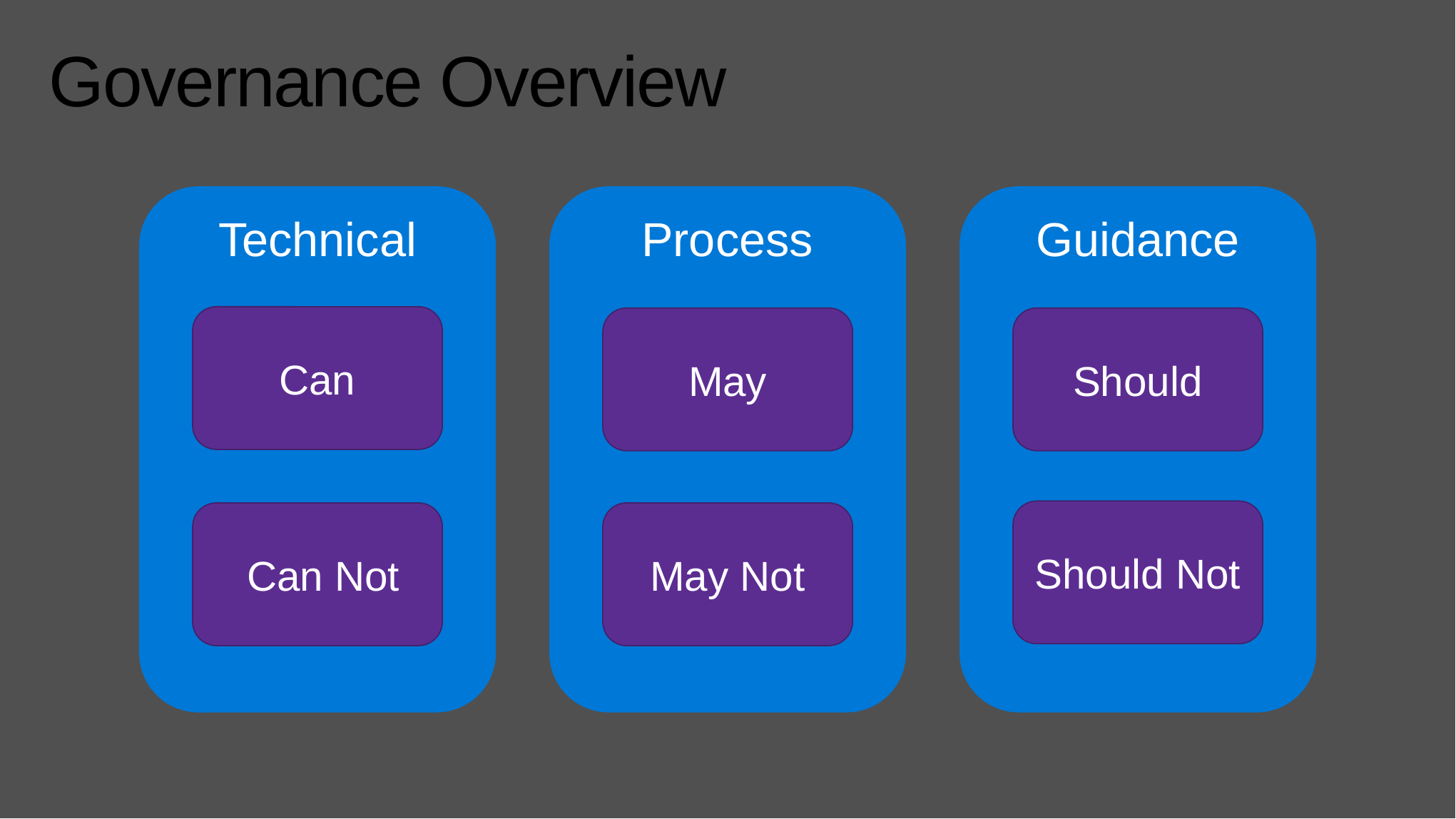

# Governance Overview
Technical
Process
Guidance
Can
May
Should
Should Not
 Can Not
May Not